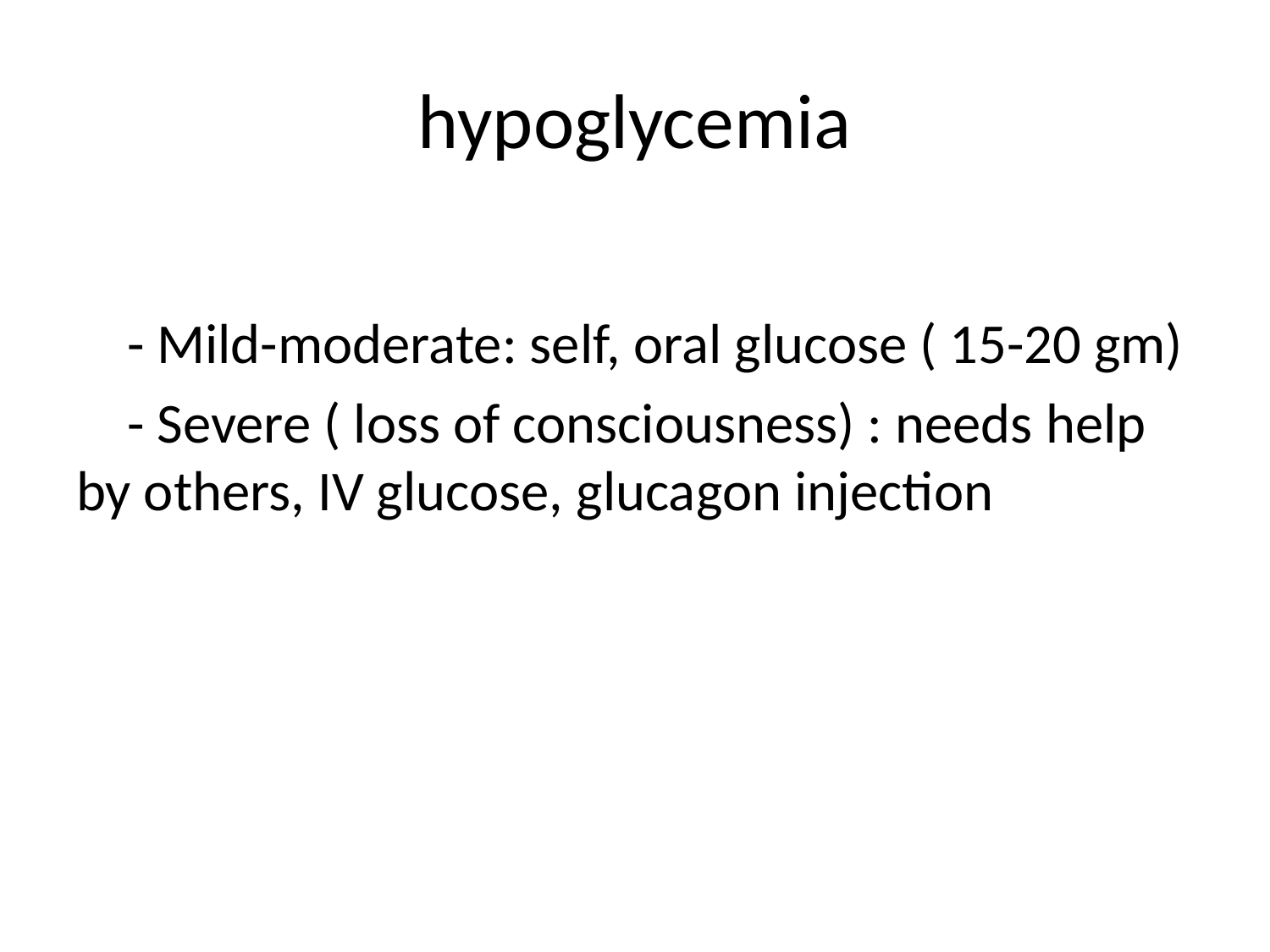

# hypoglycemia

    - Mild-moderate: self, oral glucose ( 15-20 gm)
    - Severe ( loss of consciousness) : needs help by others, IV glucose, glucagon injection